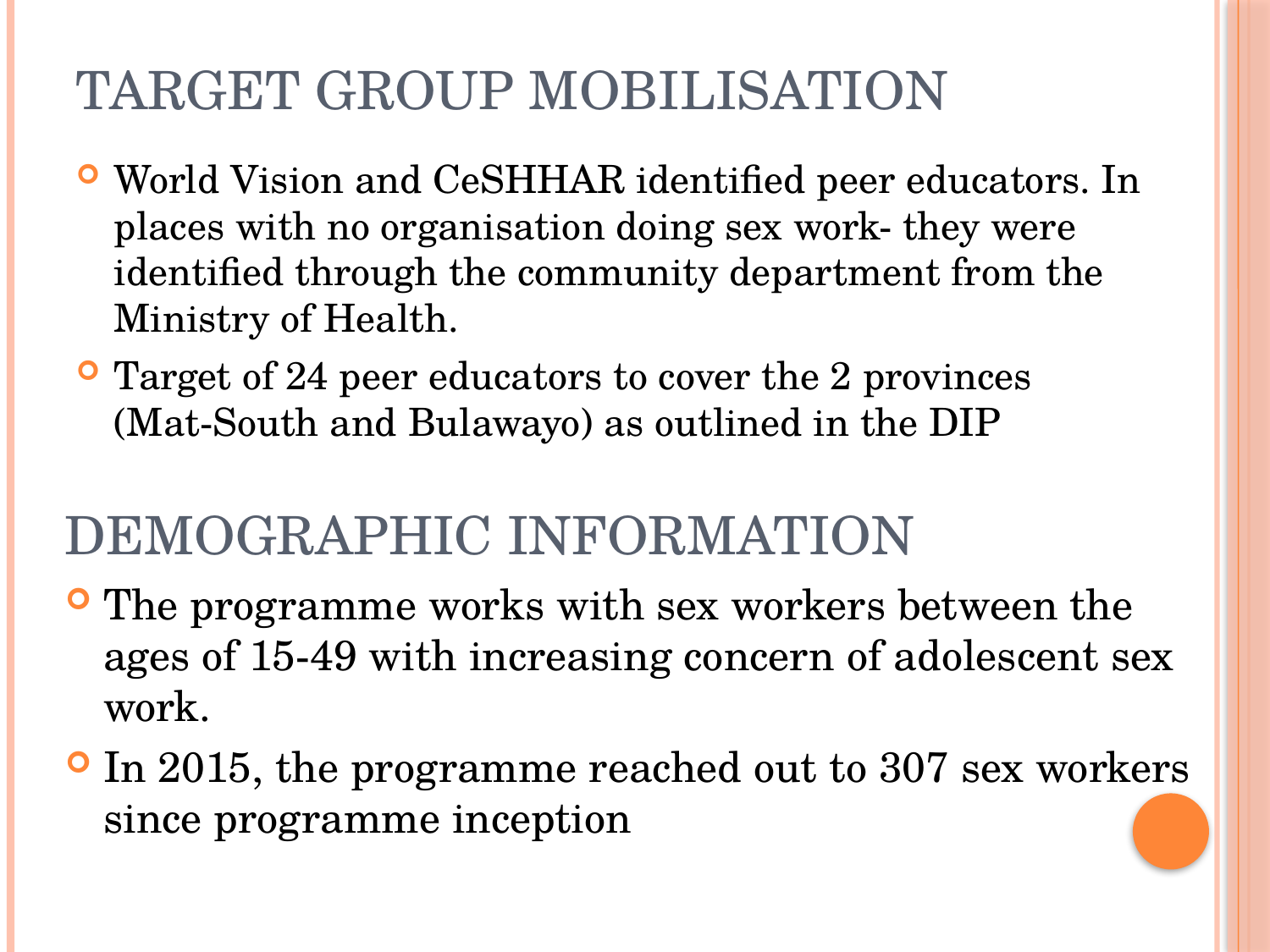

# target group mobilisation
World Vision and CeSHHAR identified peer educators. In places with no organisation doing sex work- they were identified through the community department from the Ministry of Health.
Target of 24 peer educators to cover the 2 provinces
(Mat-South and Bulawayo) as outlined in the DIP
Demographic Information
The programme works with sex workers between the ages of 15-49 with increasing concern of adolescent sex work.
In 2015, the programme reached out to 307 sex workers since programme inception